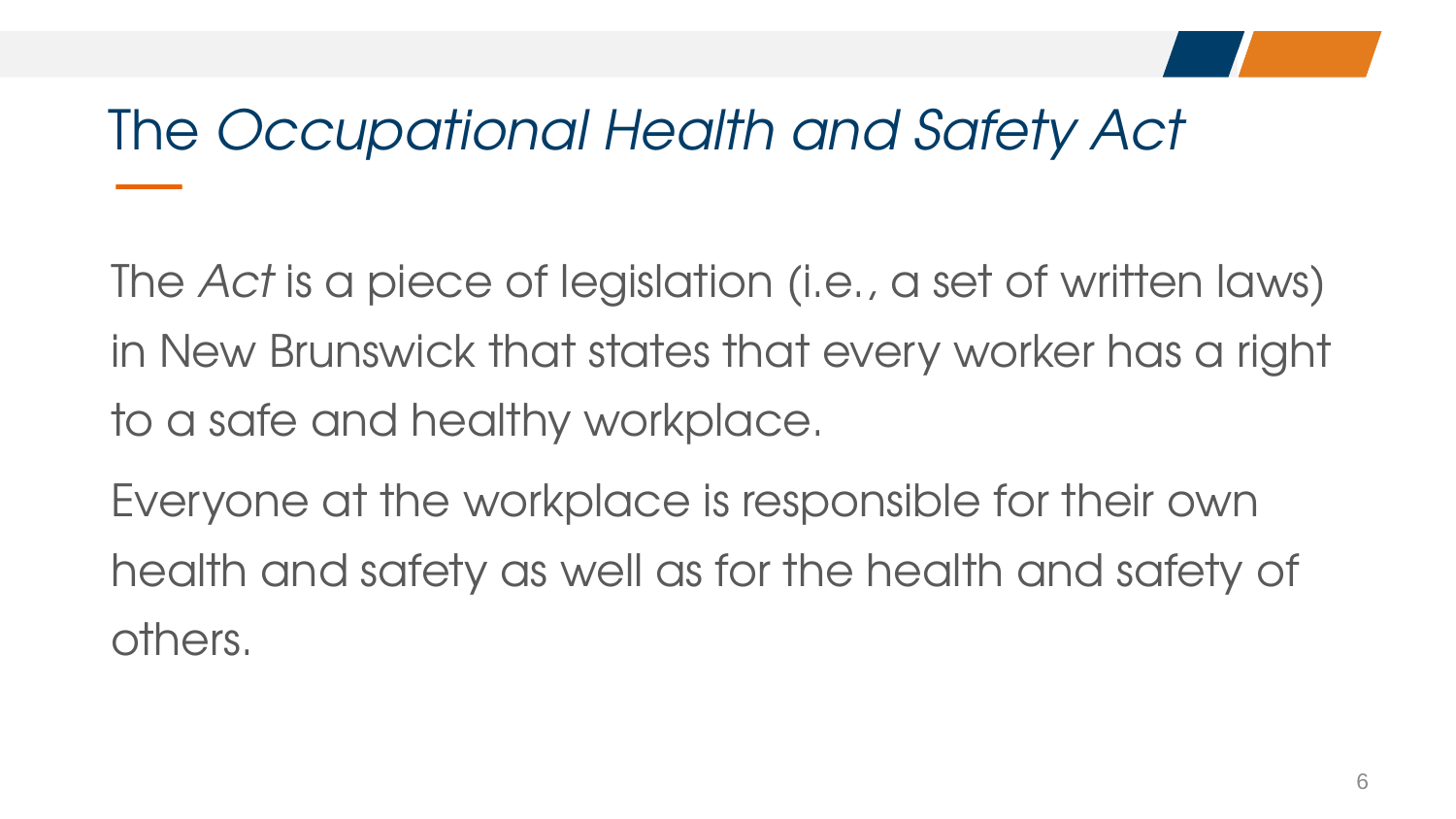

# The Occupational Health and Safety Act

The Act is a piece of legislation (i.e., a set of written laws) in New Brunswick that states that every worker has a right to a safe and healthy workplace.
Everyone at the workplace is responsible for their own health and safety as well as for the health and safety of others.
6